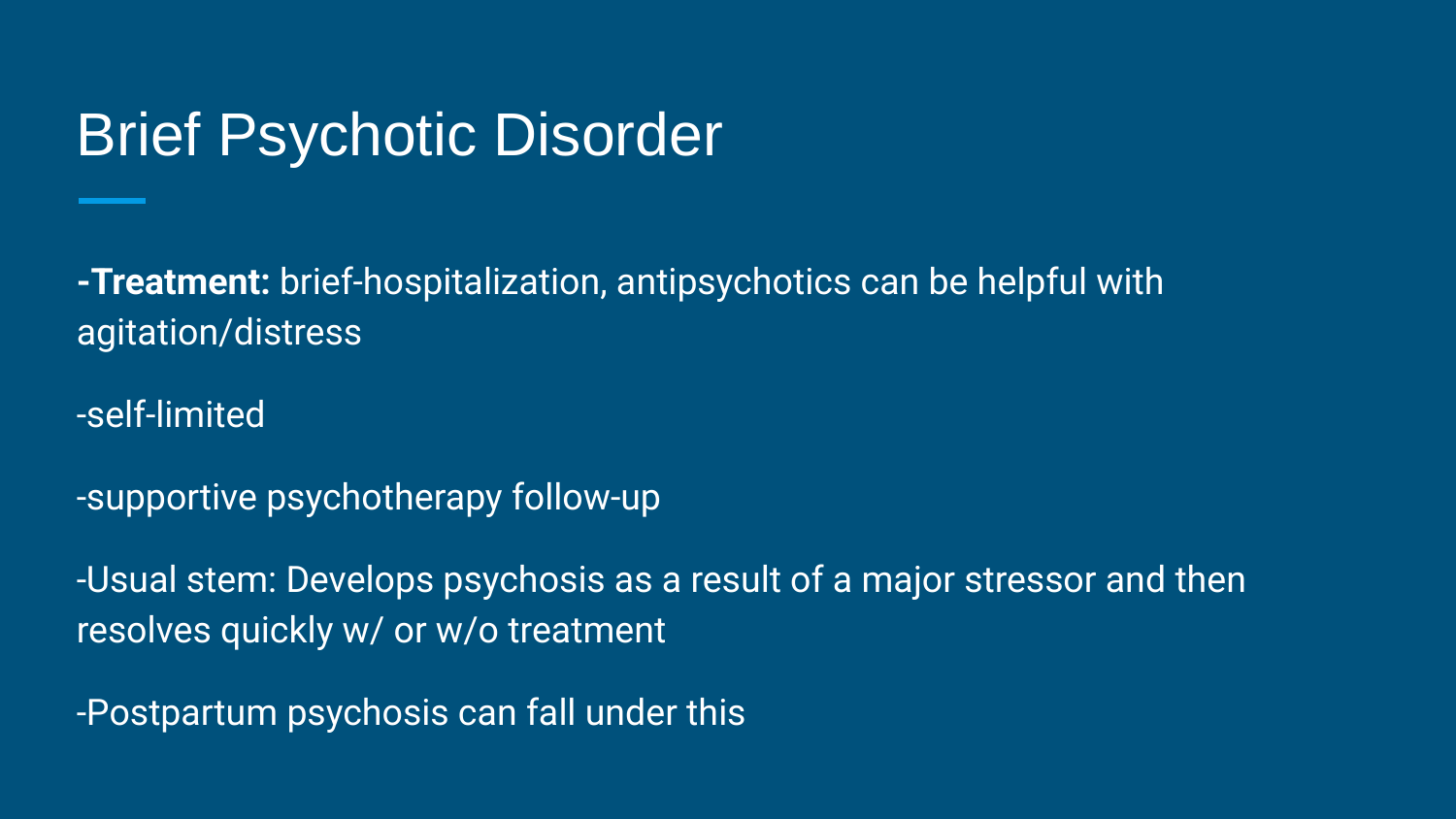

# Brief Psychotic Disorder
-Treatment: brief-hospitalization, antipsychotics can be helpful with agitation/distress
-self-limited
-supportive psychotherapy follow-up
-Usual stem: Develops psychosis as a result of a major stressor and then resolves quickly w/ or w/o treatment
-Postpartum psychosis can fall under this